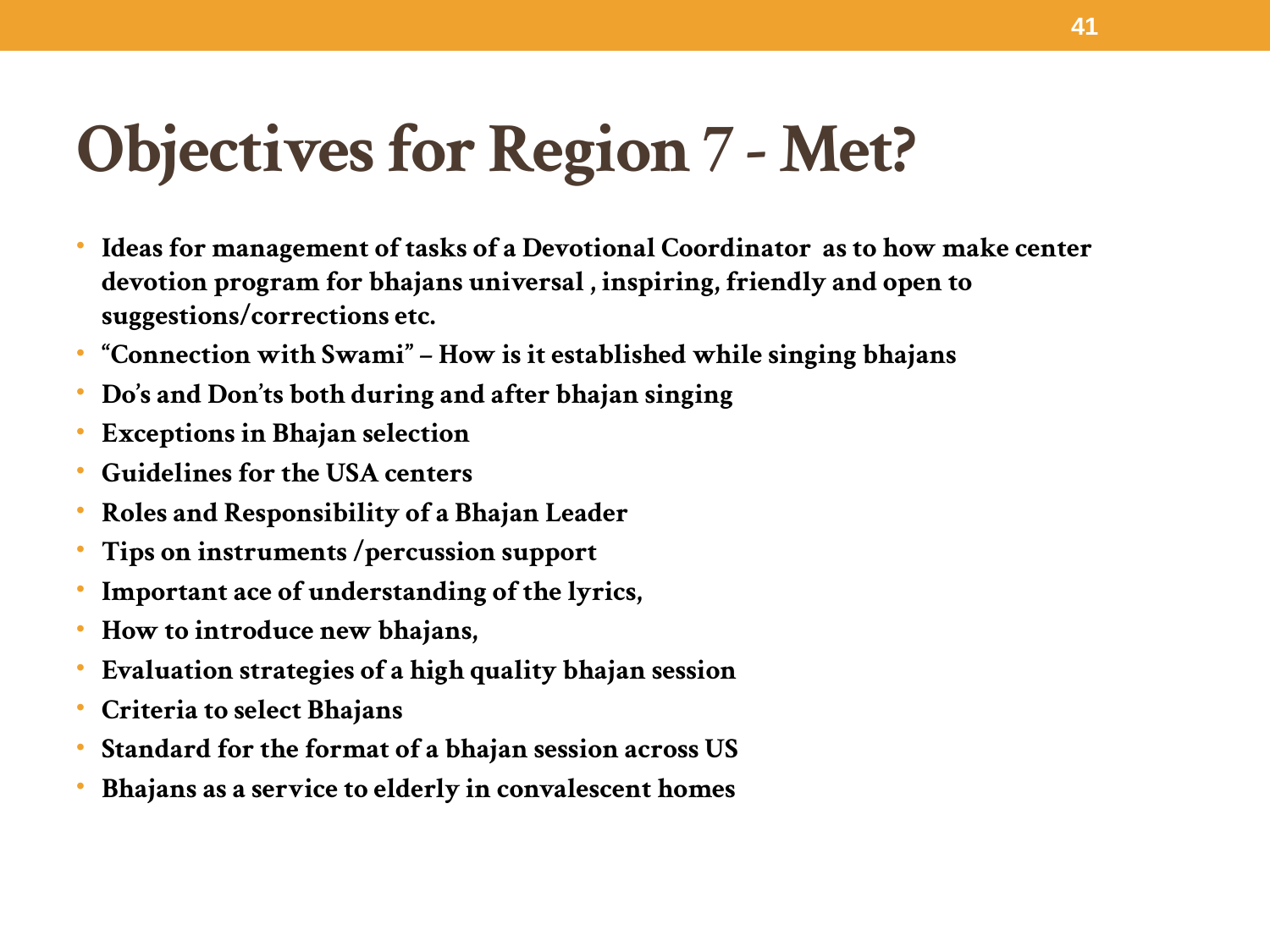

41
# Objectives for Region 7 - Met?
Ideas for management of tasks of a Devotional Coordinator  as to how make center devotion program for bhajans universal , inspiring, friendly and open to suggestions/corrections etc.
“Connection with Swami” – How is it established while singing bhajans
Do’s and Don’ts both during and after bhajan singing
Exceptions in Bhajan selection
Guidelines for the USA centers
Roles and Responsibility of a Bhajan Leader
Tips on instruments /percussion support
Important ace of understanding of the lyrics,
How to introduce new bhajans,
Evaluation strategies of a high quality bhajan session
Criteria to select Bhajans
Standard for the format of a bhajan session across US
Bhajans as a service to elderly in convalescent homes